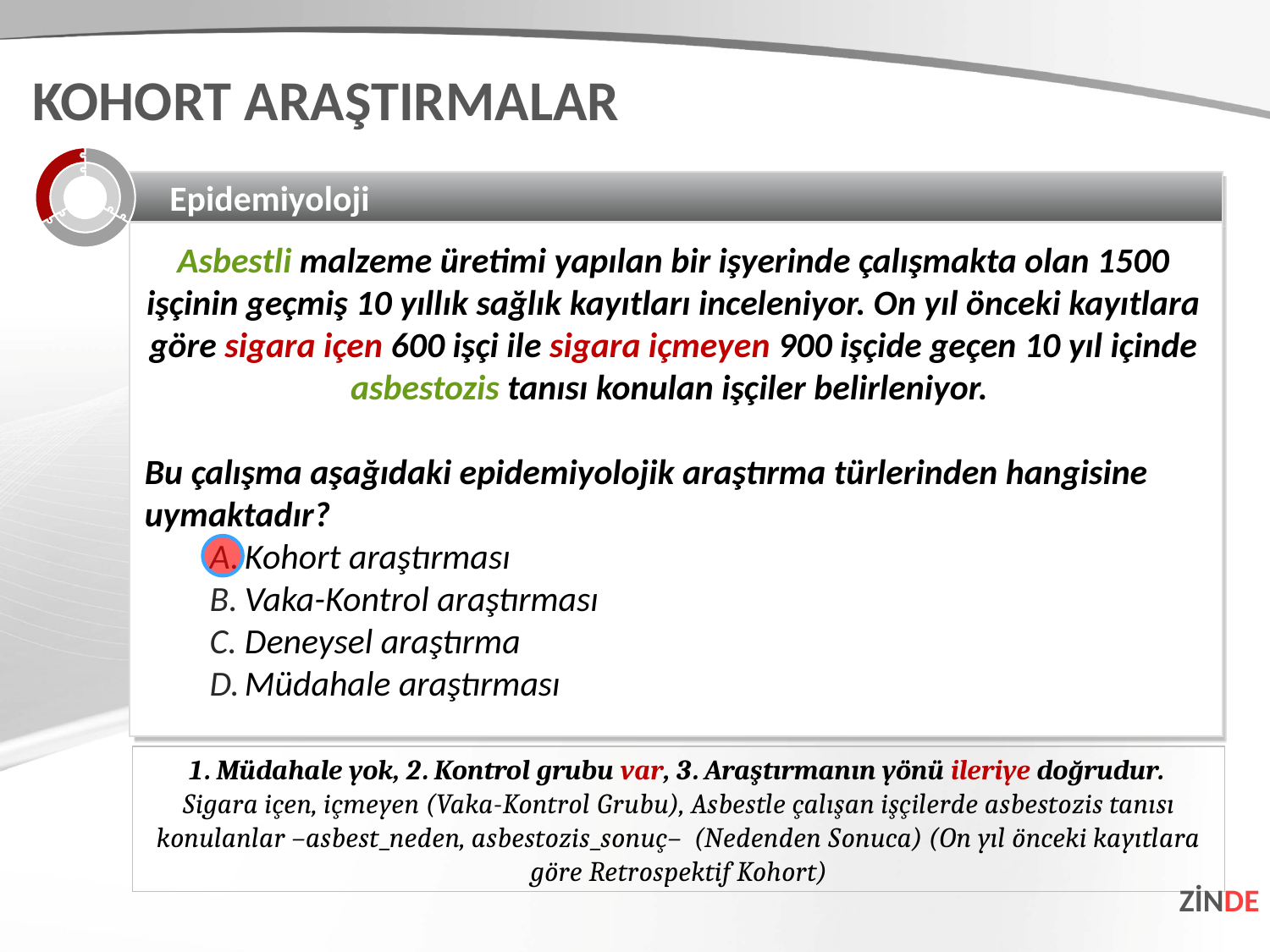

KOHORT ARAŞTIRMALAR

Epidemiyoloji
Asbestli malzeme üretimi yapılan bir işyerinde çalışmakta olan 1500 işçinin geçmiş 10 yıllık sağlık kayıtları inceleniyor. On yıl önceki kayıtlara göre sigara içen 600 işçi ile sigara içmeyen 900 işçide geçen 10 yıl içinde asbestozis tanısı konulan işçiler belirleniyor.

Bu çalışma aşağıdaki epidemiyolojik araştırma türlerinden hangisine uymaktadır?
Kohort araştırması
Vaka-Kontrol araştırması
Deneysel araştırma
Müdahale araştırması

1. Müdahale yok, 2. Kontrol grubu var, 3. Araştırmanın yönü ileriye doğrudur.
Sigara içen, içmeyen (Vaka-Kontrol Grubu), Asbestle çalışan işçilerde asbestozis tanısı konulanlar –asbest_neden, asbestozis_sonuç–  (Nedenden Sonuca) (On yıl önceki kayıtlara göre Retrospektif Kohort)
ZİNDE